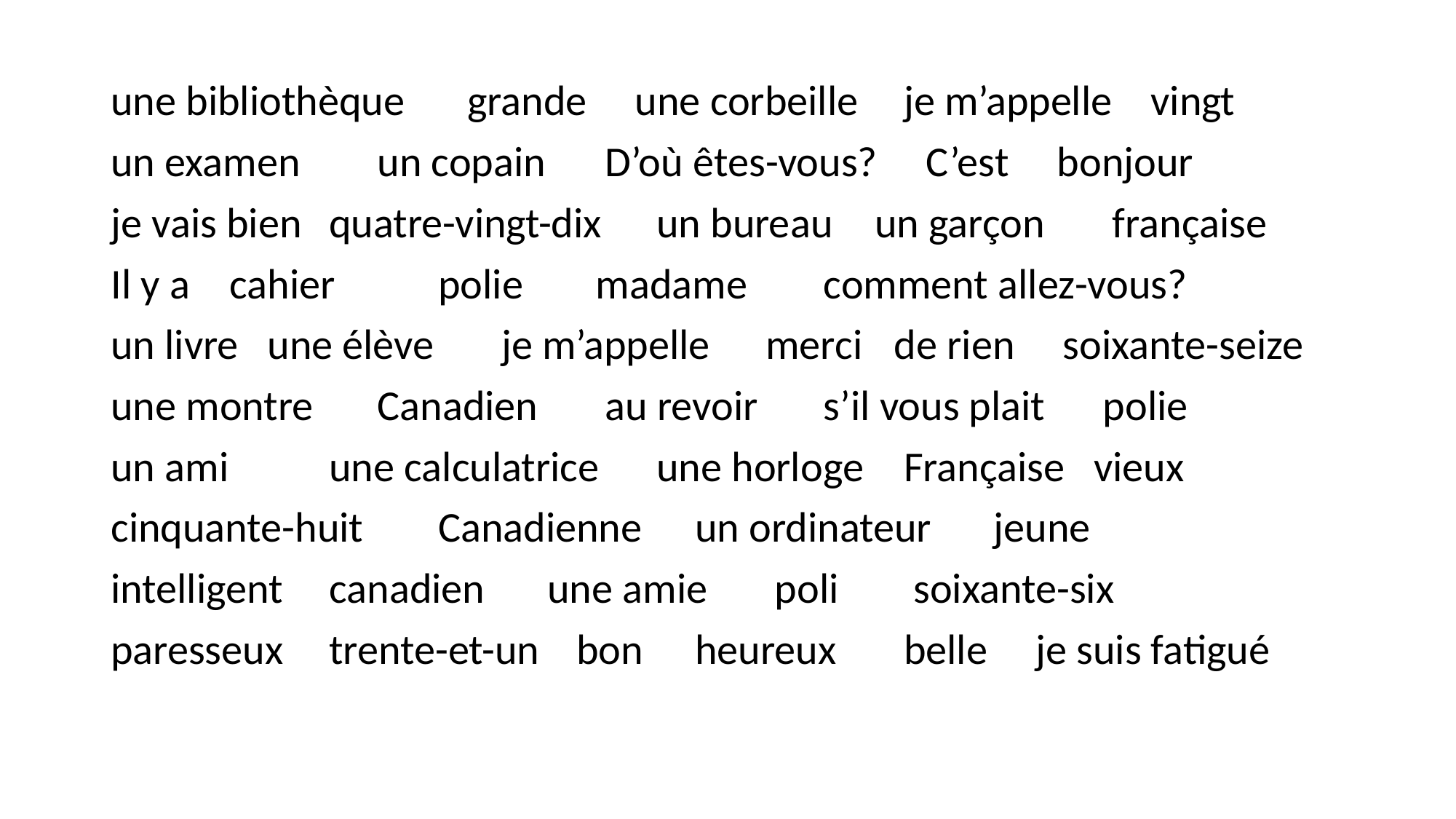

#
une bibliothèque	   grande     une corbeille	   je m’appelle    vingt
un examen	     un copain	      D’où êtes-vous?     C’est     bonjour
je vais bien	quatre-vingt-dix	un bureau	un garçon	  française
Il y a	 cahier	polie	     madame	      comment allez-vous?
un livre   une élève       je m’appelle	merci	  de rien     soixante-seize
une montre	     Canadien	      au revoir	      s’il vous plait      polie
un ami	une calculatrice	une horloge	   Française   vieux
cinquante-huit	Canadienne	    un ordinateur	 jeune
intelligent	canadien	une amie       poli	    soixante-six
paresseux	trente-et-un	   bon	    heureux	   belle     je suis fatigué